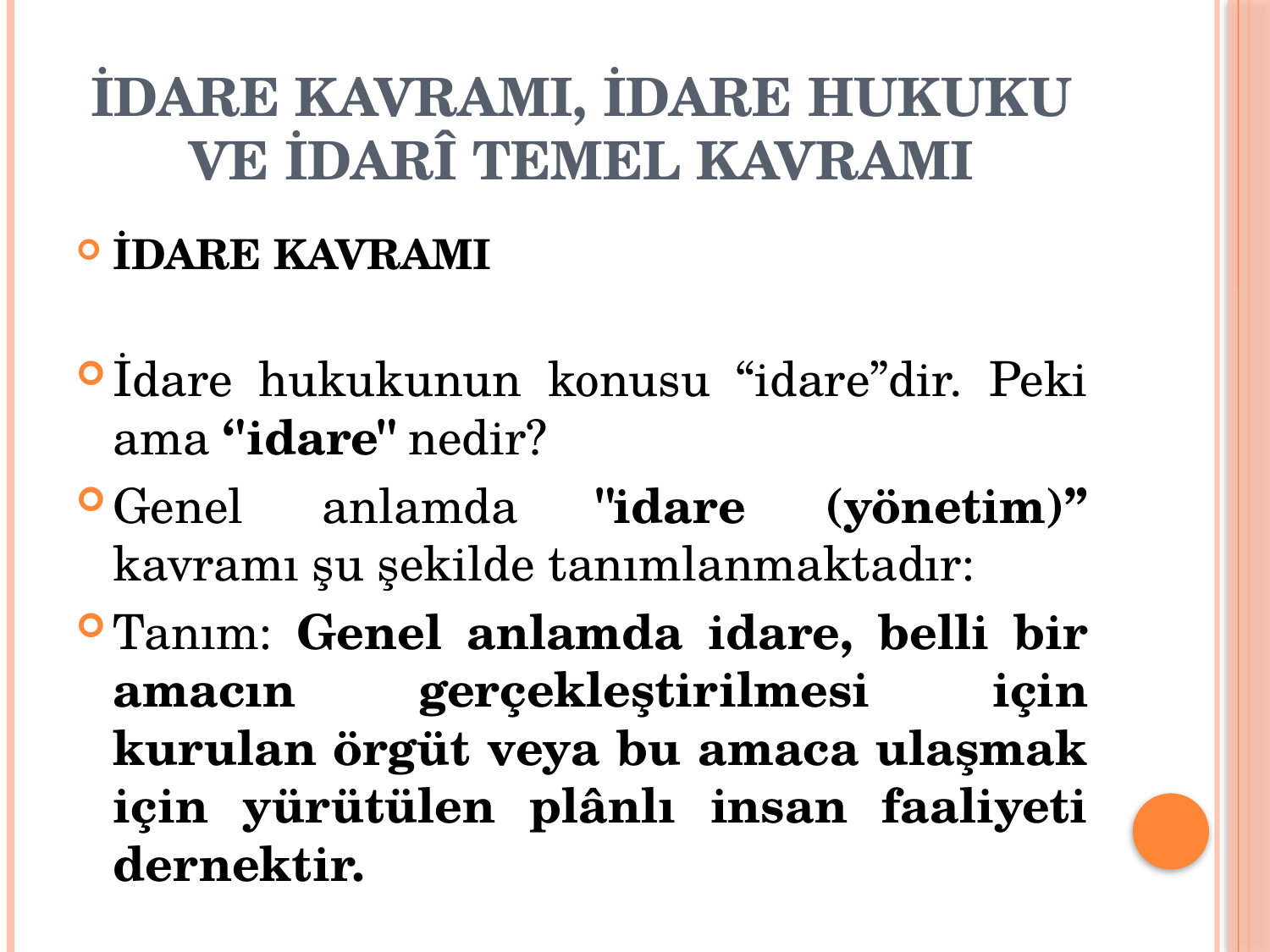

# İDARE KAVRAMI, İDARE HUKUKU VE İDARÎ TEMEL KAVRAMI
İDARE KAVRAMI

İdare hukukunun konusu “idare”dir. Peki ama ‘'idare" nedir?
Genel anlamda "idare (yönetim)” kavramı şu şekilde tanımlanmaktadır:
Tanım: Genel anlamda idare, belli bir amacın gerçekleştirilmesi için kurulan örgüt veya bu amaca ulaşmak için yürütülen plânlı insan faaliyeti dernektir.